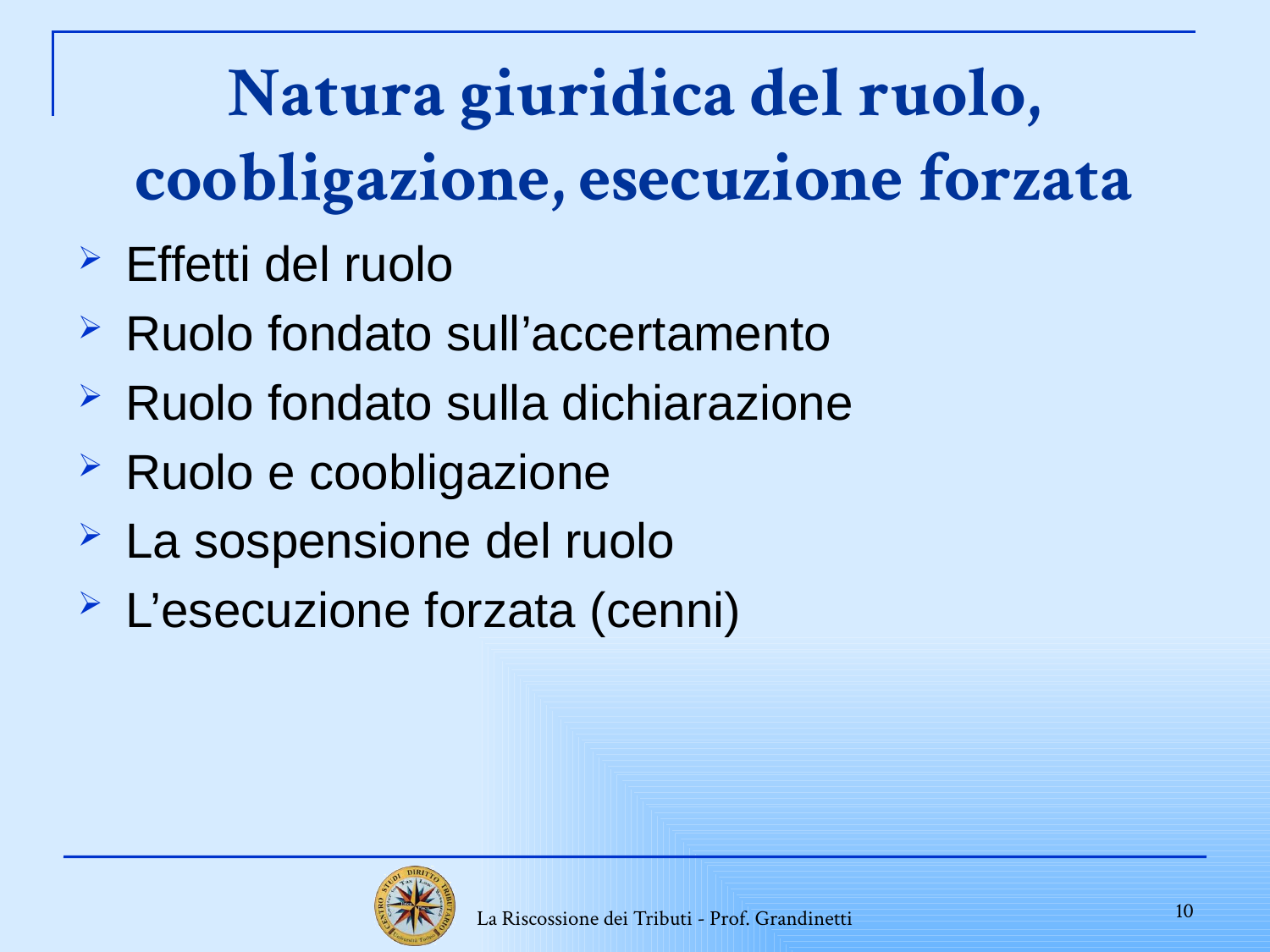

# Natura giuridica del ruolo, coobligazione, esecuzione forzata
Effetti del ruolo
Ruolo fondato sull’accertamento
Ruolo fondato sulla dichiarazione
Ruolo e coobligazione
La sospensione del ruolo
L’esecuzione forzata (cenni)
10
La Riscossione dei Tributi - Prof. Grandinetti